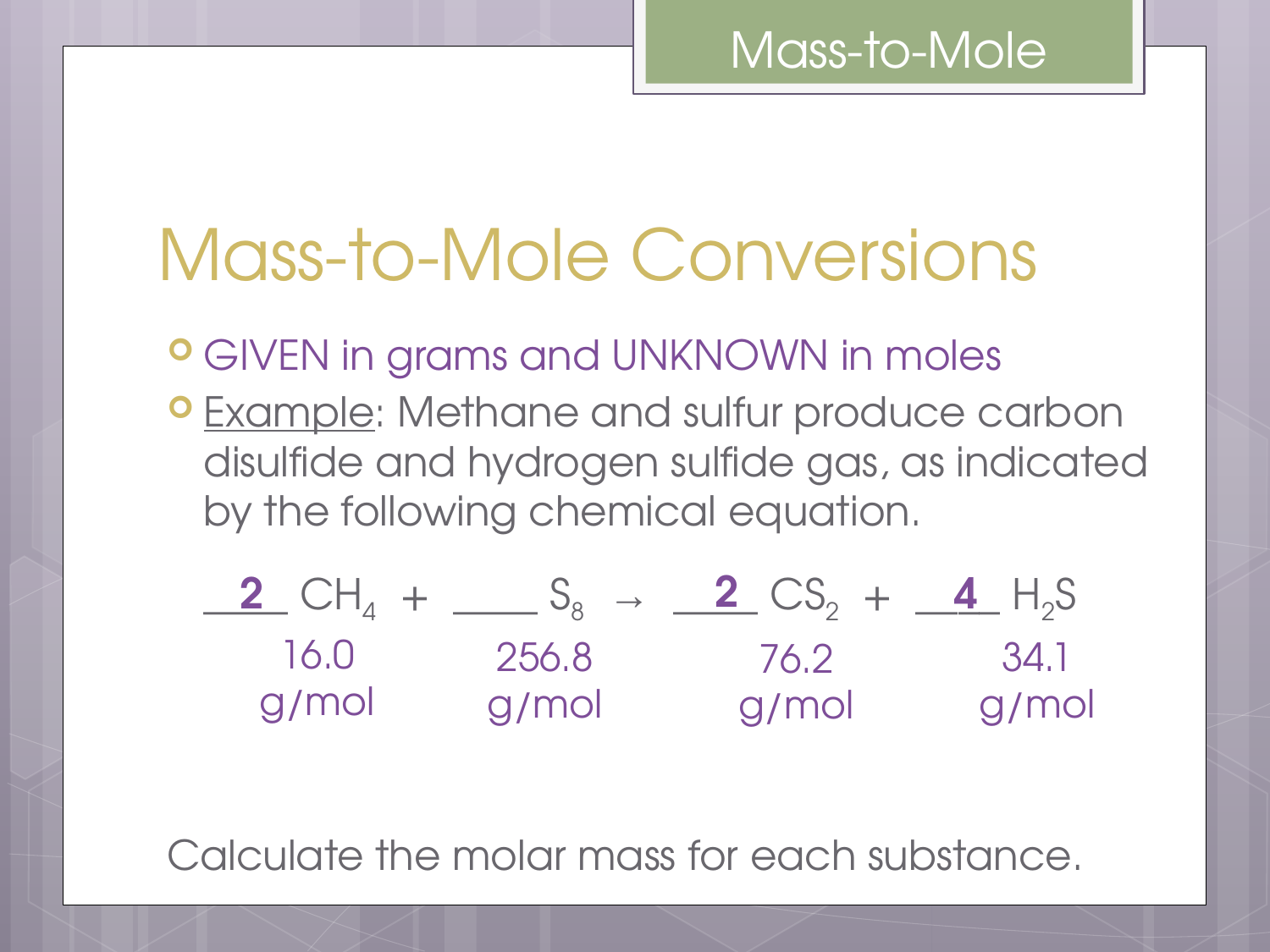

Mass-to-Mole
# Mass-to-Mole Conversions
GIVEN in grams and UNKNOWN in moles
Example: Methane and sulfur produce carbon disulfide and hydrogen sulfide gas, as indicated by the following chemical equation.

Calculate the molar mass for each substance.

2
4
2
____ CH4  +  ____ S8  →  ____ CS2  +  ____ H2S
16.0 g/mol
256.8 g/mol
34.1 g/mol
76.2 g/mol